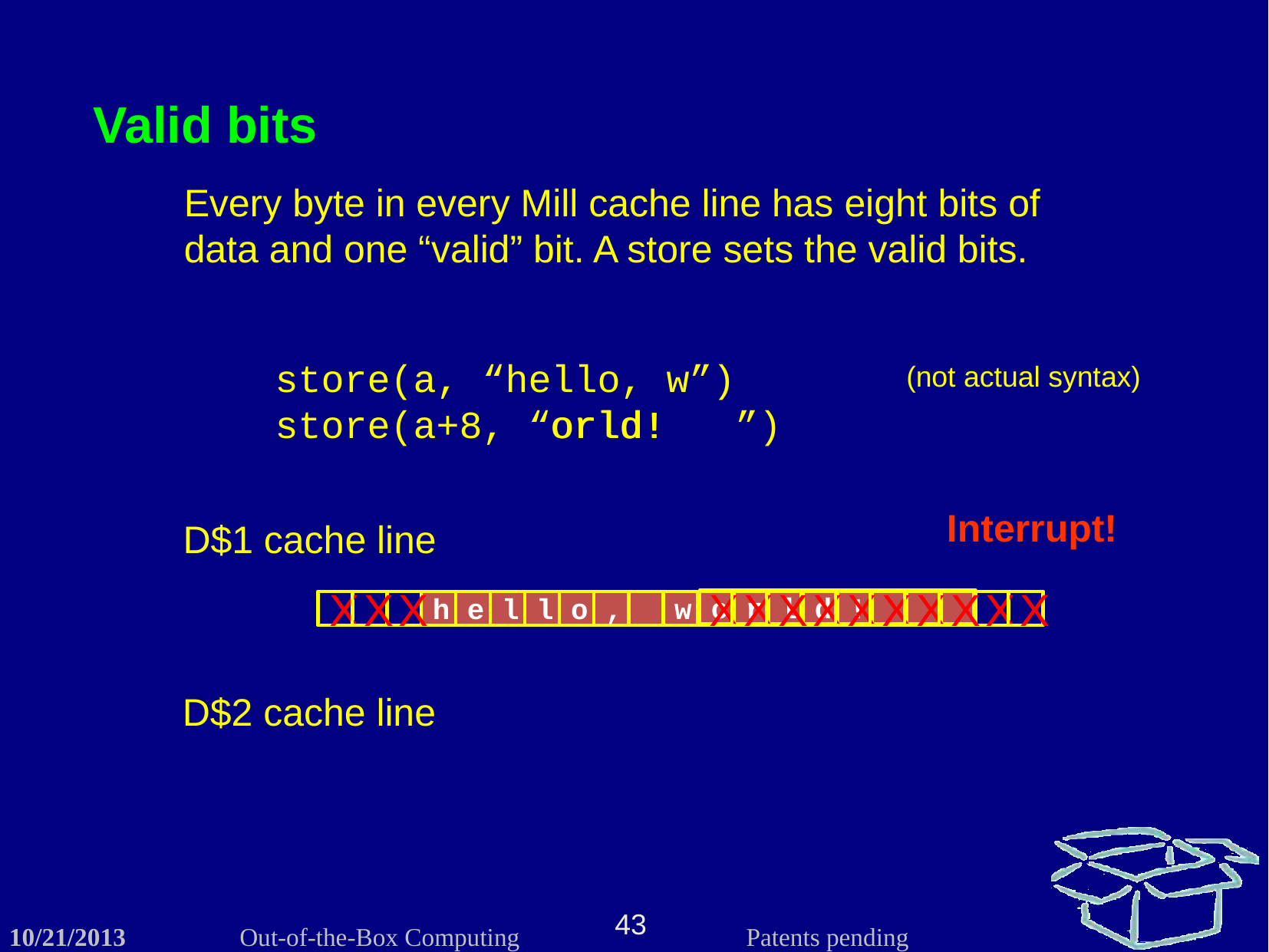

Valid bits
Every byte in every Mill cache line has eight bits of data and one “valid” bit. A store sets the valid bits.
store(a, “hello, w”)
store(a+8, “orld!   ”)
(not actual syntax)
orld!
Interrupt!
D$1 cache line
o
r
l
d
!

X
X
X
X
X
X
X
X
X
X
X
X
X

h
e
l
l
o
,

w
X
X
X
X
X
X
X
X
X
X
X
X
X
X
X
X
X
X
X
X
X
D$2 cache line